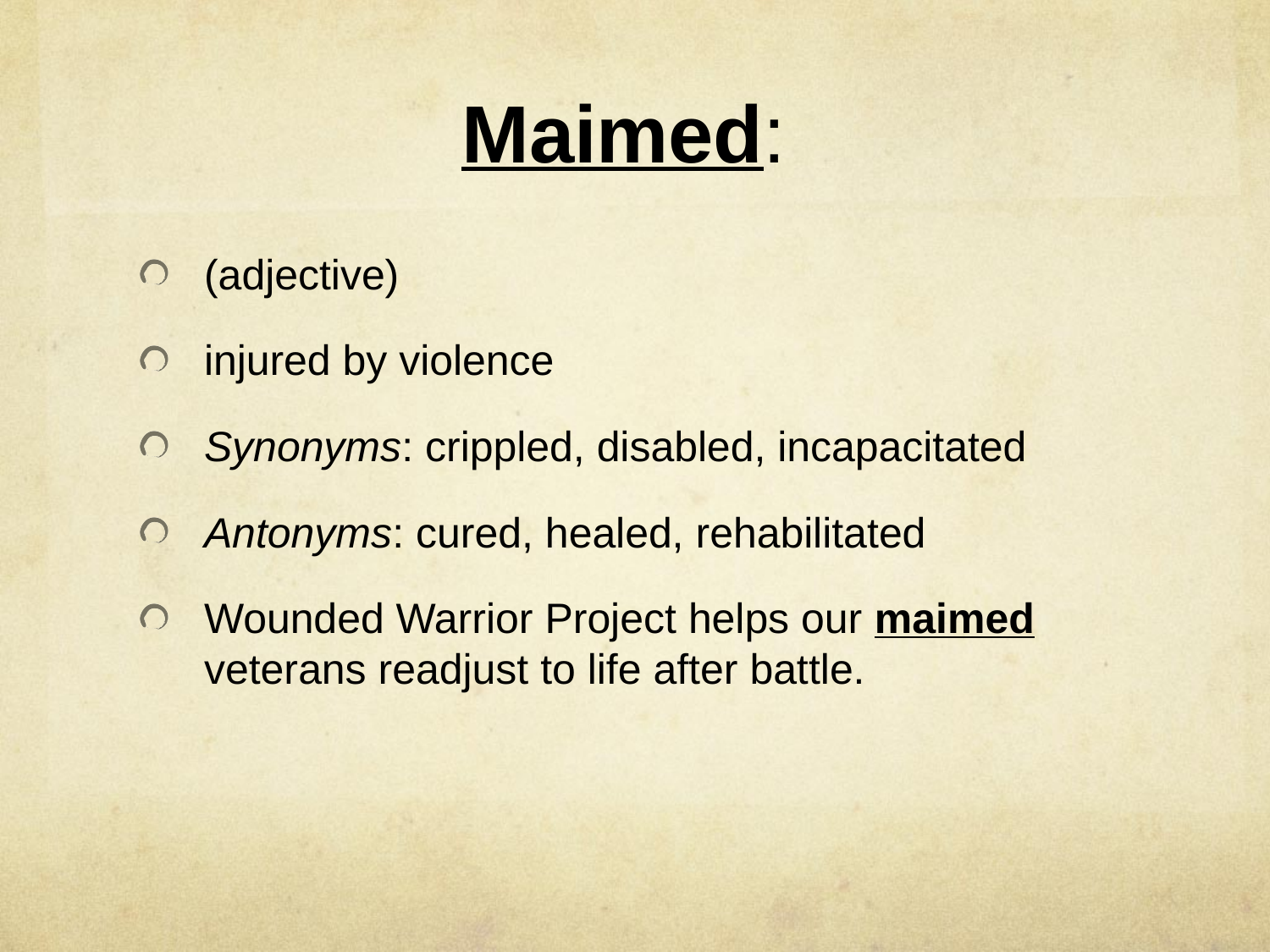

# Maimed:
(adjective)
injured by violence
Synonyms: crippled, disabled, incapacitated
Antonyms: cured, healed, rehabilitated
Wounded Warrior Project helps our maimed veterans readjust to life after battle.